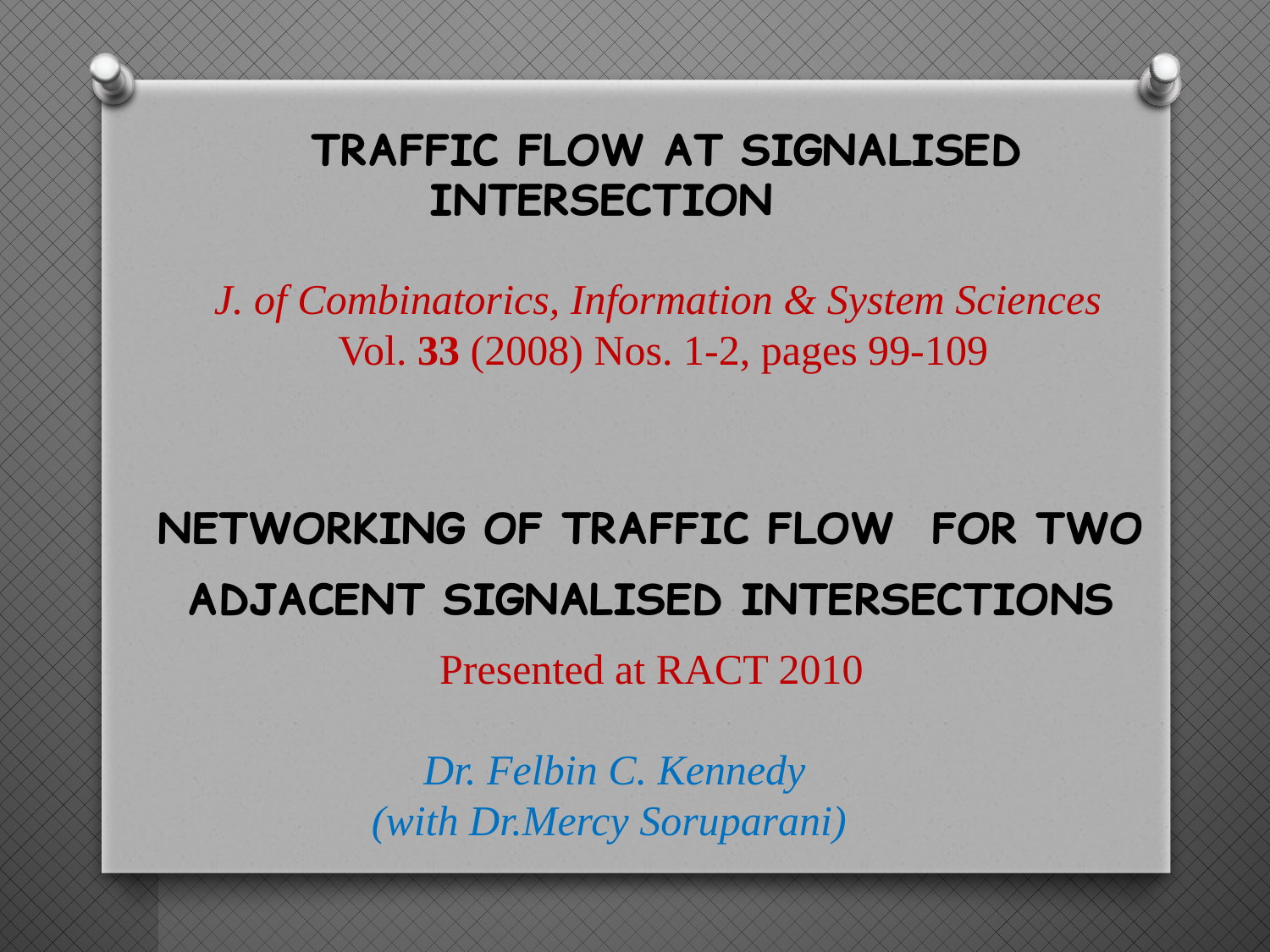

TRAFFIC FLOW AT SIGNALISED
 INTERSECTION
J. of Combinatorics, Information & System Sciences
Vol. 33 (2008) Nos. 1-2, pages 99-109

NETWORKING OF TRAFFIC FLOW  FOR TWO ADJACENT SIGNALISED INTERSECTIONS
Presented at RACT 2010
Dr. Felbin C. Kennedy
(with Dr.Mercy Soruparani)